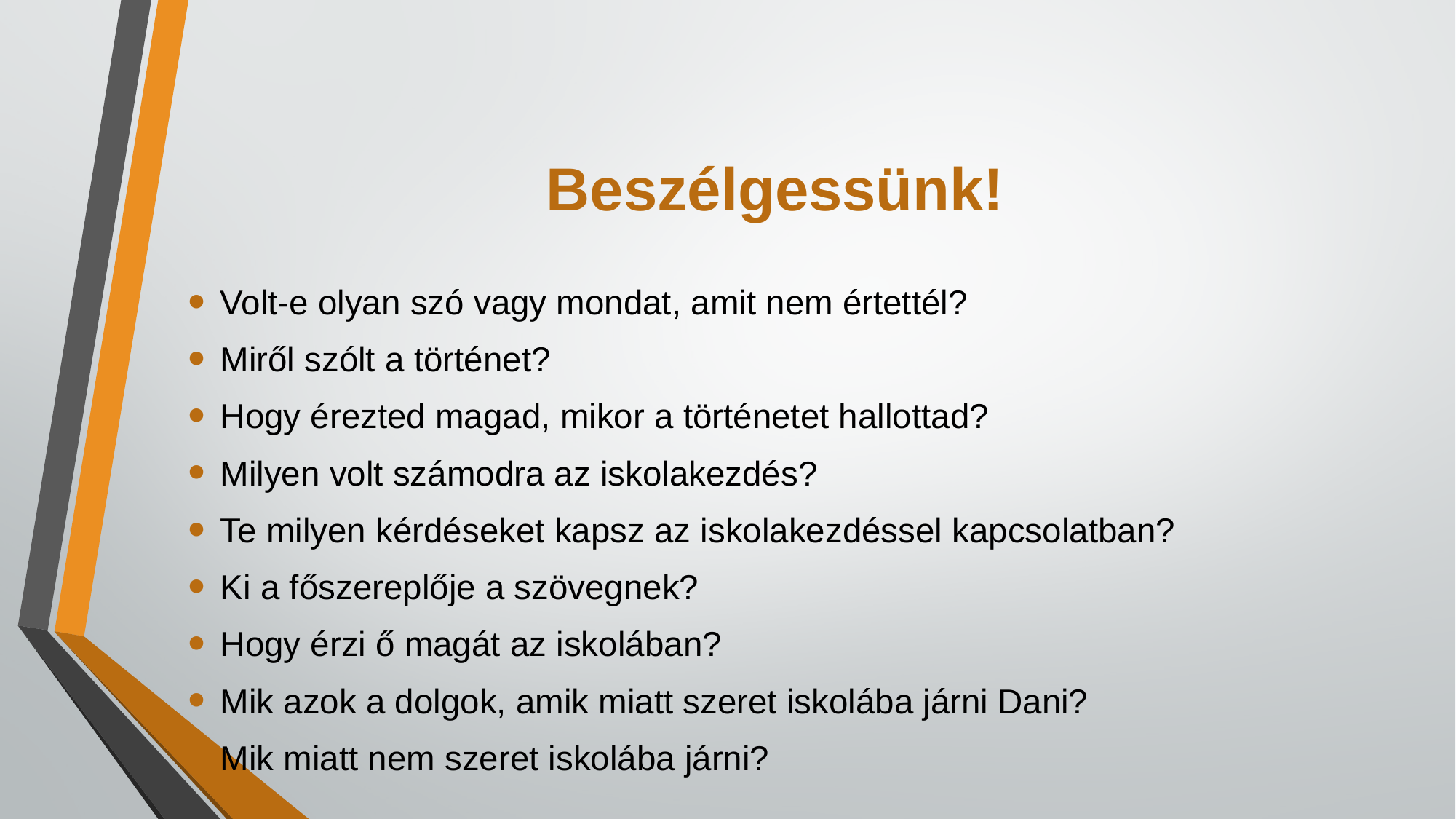

# Beszélgessünk!
Volt-e olyan szó vagy mondat, amit nem értettél?
Miről szólt a történet?
Hogy érezted magad, mikor a történetet hallottad?
Milyen volt számodra az iskolakezdés?
Te milyen kérdéseket kapsz az iskolakezdéssel kapcsolatban?
Ki a főszereplője a szövegnek?
Hogy érzi ő magát az iskolában?
Mik azok a dolgok, amik miatt szeret iskolába járni Dani?
Mik miatt nem szeret iskolába járni?